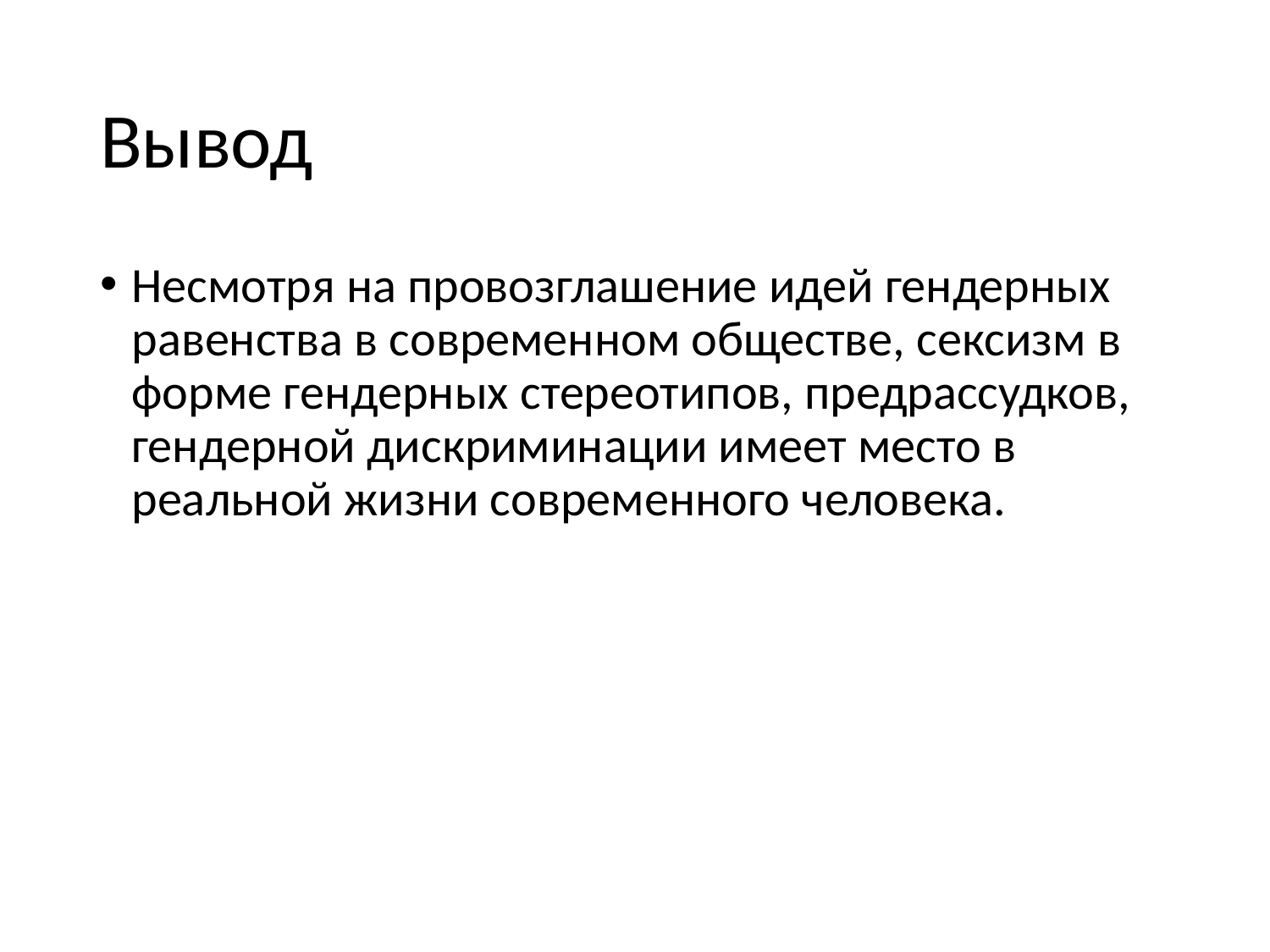

# Вывод
Несмотря на провозглашение идей гендерных равенства в современном обществе, сексизм в форме гендерных стереотипов, предрассудков, гендерной дискриминации имеет место в реальной жизни современного человека.